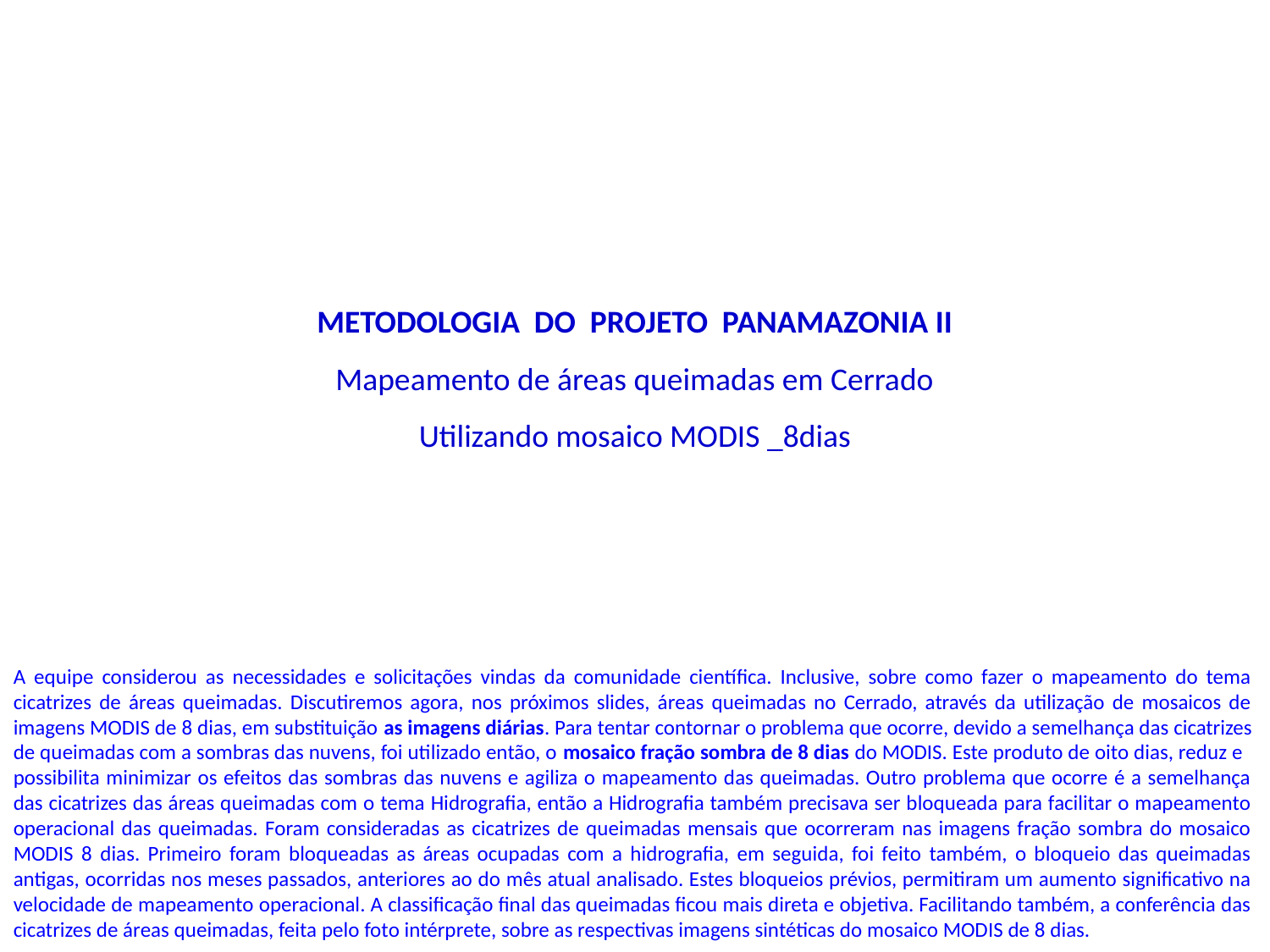

METODOLOGIA  DO  PROJETO  PANAMAZONIA II
Mapeamento de áreas queimadas em Cerrado
Utilizando mosaico MODIS _8dias
A equipe considerou as necessidades e solicitações vindas da comunidade científica. Inclusive, sobre como fazer o mapeamento do tema cicatrizes de áreas queimadas. Discutiremos agora, nos próximos slides, áreas queimadas no Cerrado, através da utilização de mosaicos de imagens MODIS de 8 dias, em substituição as imagens diárias. Para tentar contornar o problema que ocorre, devido a semelhança das cicatrizes de queimadas com a sombras das nuvens, foi utilizado então, o mosaico fração sombra de 8 dias do MODIS. Este produto de oito dias, reduz e   possibilita minimizar os efeitos das sombras das nuvens e agiliza o mapeamento das queimadas. Outro problema que ocorre é a semelhança das cicatrizes das áreas queimadas com o tema Hidrografia, então a Hidrografia também precisava ser bloqueada para facilitar o mapeamento operacional das queimadas. Foram consideradas as cicatrizes de queimadas mensais que ocorreram nas imagens fração sombra do mosaico MODIS 8 dias. Primeiro foram bloqueadas as áreas ocupadas com a hidrografia, em seguida, foi feito também, o bloqueio das queimadas antigas, ocorridas nos meses passados, anteriores ao do mês atual analisado. Estes bloqueios prévios, permitiram um aumento significativo na velocidade de mapeamento operacional. A classificação final das queimadas ficou mais direta e objetiva. Facilitando também, a conferência das cicatrizes de áreas queimadas, feita pelo foto intérprete, sobre as respectivas imagens sintéticas do mosaico MODIS de 8 dias.